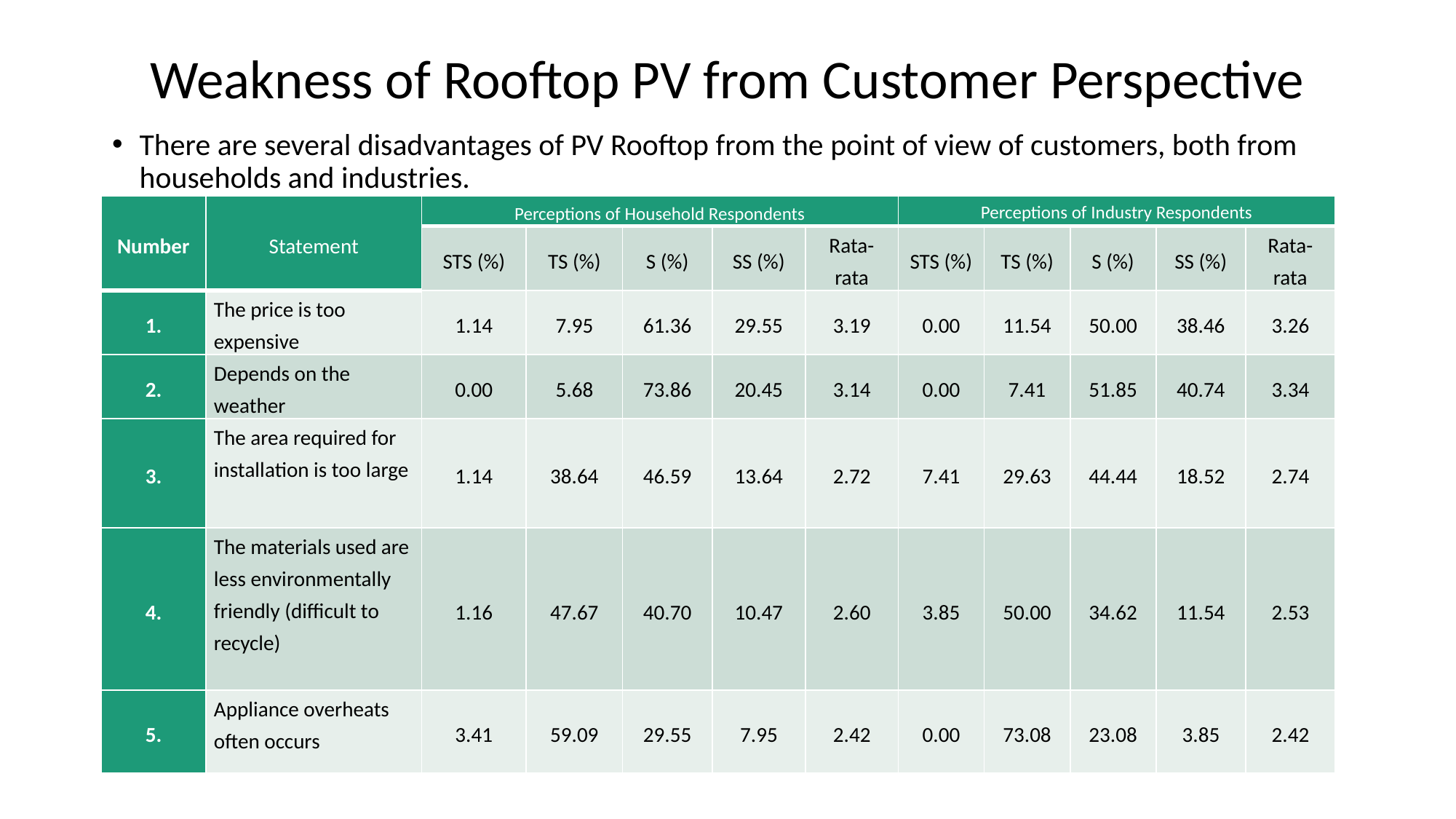

# Weakness of Rooftop PV from Customer Perspective
There are several disadvantages of PV Rooftop from the point of view of customers, both from households and industries.

| Number | Statement | Perceptions of Household Respondents |  |  |  |  | Perceptions of Industry Respondents |  |  |  |  |
| --- | --- | --- | --- | --- | --- | --- | --- | --- | --- | --- | --- |
|  |  | STS (%) | TS (%) | S (%) | SS (%) | Rata-rata | STS (%) | TS (%) | S (%) | SS (%) | Rata-rata |
| 1. | The price is too expensive | 1.14 | 7.95 | 61.36 | 29.55 | 3.19 | 0.00 | 11.54 | 50.00 | 38.46 | 3.26 |
| 2. | Depends on the weather | 0.00 | 5.68 | 73.86 | 20.45 | 3.14 | 0.00 | 7.41 | 51.85 | 40.74 | 3.34 |
| 3. | The area required for installation is too large | 1.14 | 38.64 | 46.59 | 13.64 | 2.72 | 7.41 | 29.63 | 44.44 | 18.52 | 2.74 |
| 4. | The materials used are less environmentally friendly (difficult to recycle) | 1.16 | 47.67 | 40.70 | 10.47 | 2.60 | 3.85 | 50.00 | 34.62 | 11.54 | 2.53 |
| 5. | Appliance overheats often occurs | 3.41 | 59.09 | 29.55 | 7.95 | 2.42 | 0.00 | 73.08 | 23.08 | 3.85 | 2.42 |